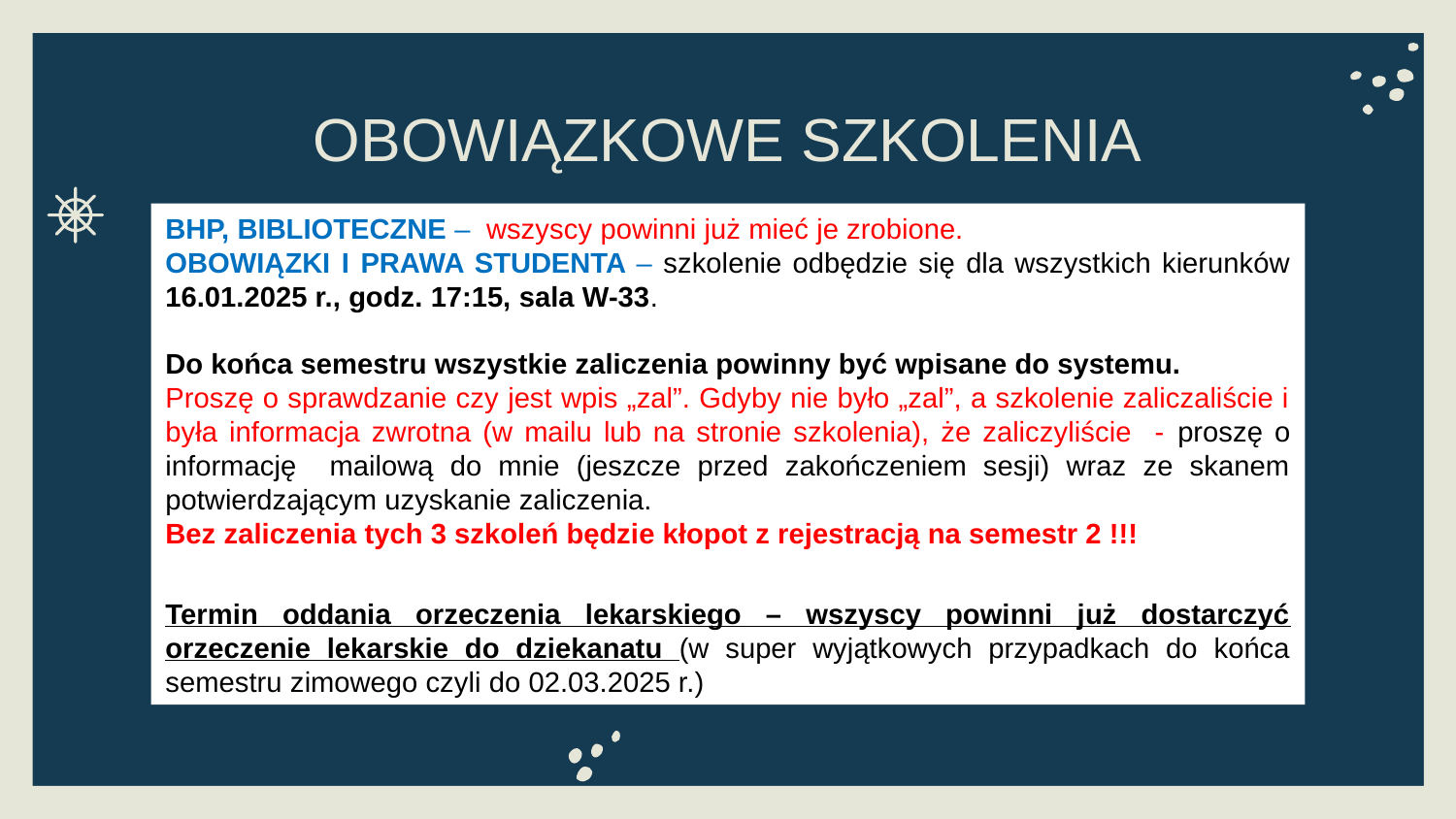

# OBOWIĄZKOWE SZKOLENIA
BHP, BIBLIOTECZNE –  wszyscy powinni już mieć je zrobione.
OBOWIĄZKI I PRAWA STUDENTA – szkolenie odbędzie się dla wszystkich kierunków 16.01.2025 r., godz. 17:15, sala W-33.

Do końca semestru wszystkie zaliczenia powinny być wpisane do systemu.
Proszę o sprawdzanie czy jest wpis „zal”. Gdyby nie było „zal”, a szkolenie zaliczaliście i była informacja zwrotna (w mailu lub na stronie szkolenia), że zaliczyliście  - proszę o informację  mailową do mnie (jeszcze przed zakończeniem sesji) wraz ze skanem potwierdzającym uzyskanie zaliczenia.
Bez zaliczenia tych 3 szkoleń będzie kłopot z rejestracją na semestr 2 !!!

Termin oddania orzeczenia lekarskiego – wszyscy powinni już dostarczyć orzeczenie lekarskie do dziekanatu (w super wyjątkowych przypadkach do końca semestru zimowego czyli do 02.03.2025 r.)